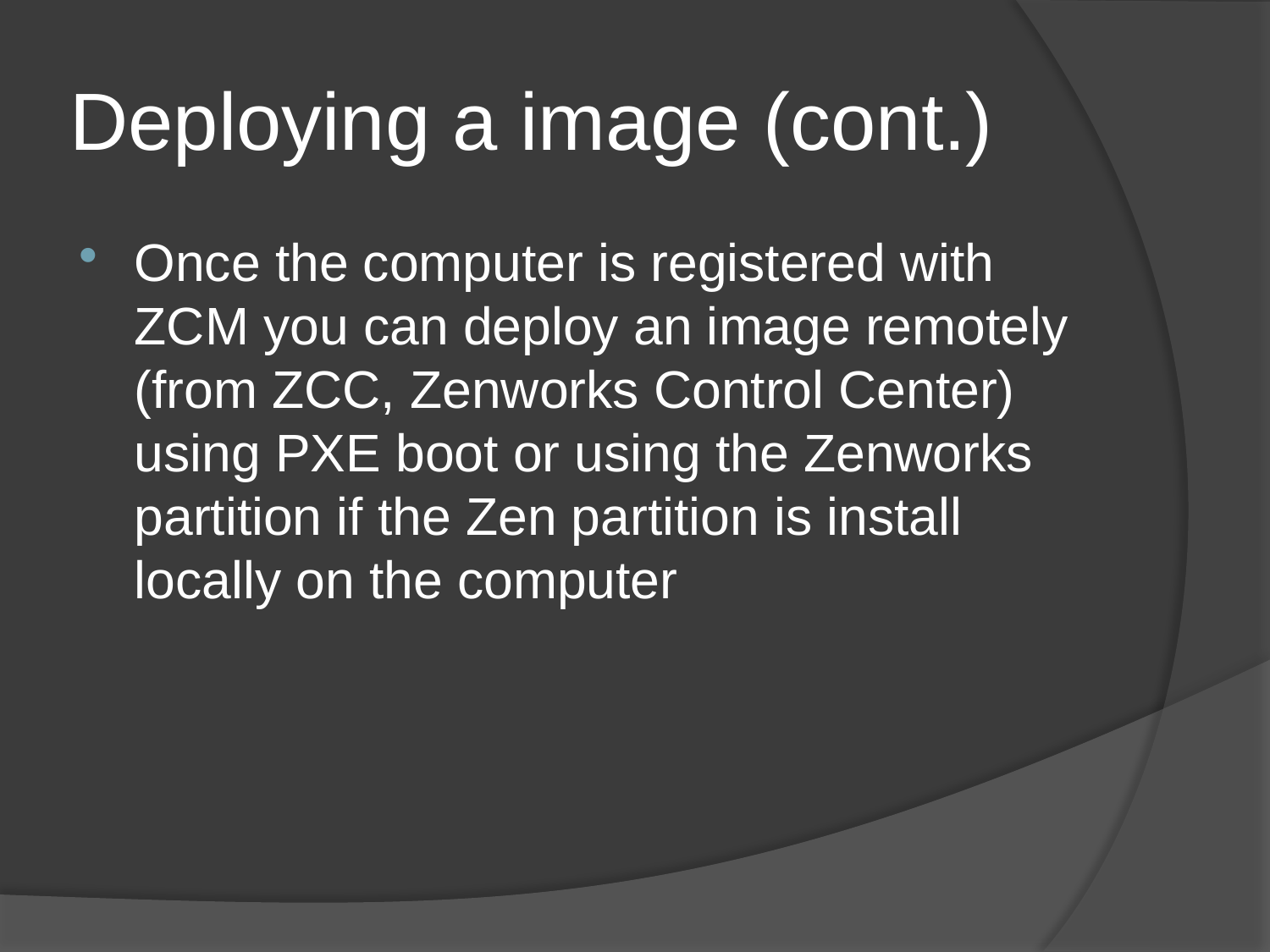

# Deploying a image (cont.)
Once the computer is registered with ZCM you can deploy an image remotely (from ZCC, Zenworks Control Center) using PXE boot or using the Zenworks partition if the Zen partition is install locally on the computer